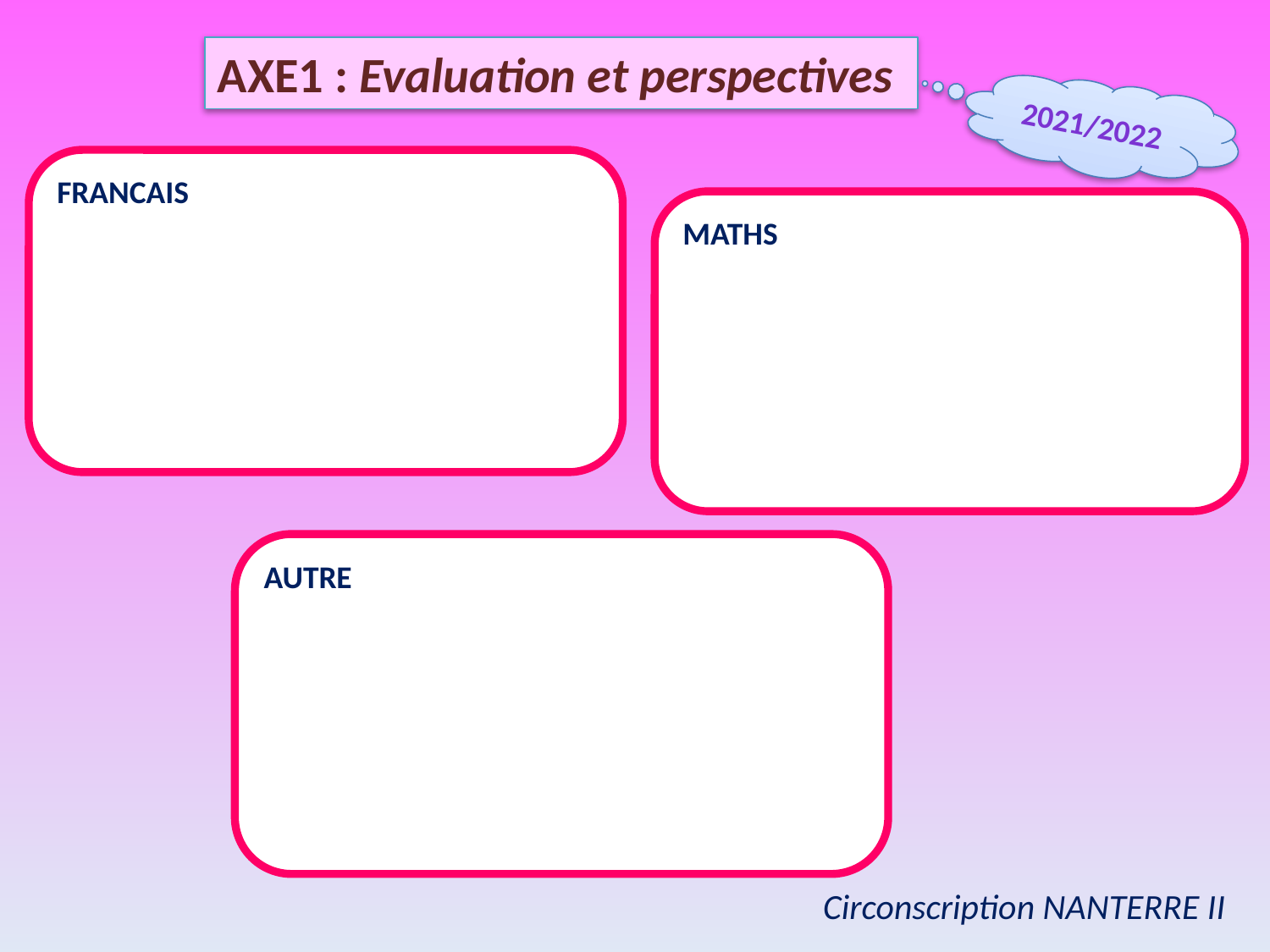

AXE1 : Evaluation et perspectives
2021/2022
FRANCAIS
MATHS
AUTRE
Circonscription NANTERRE II